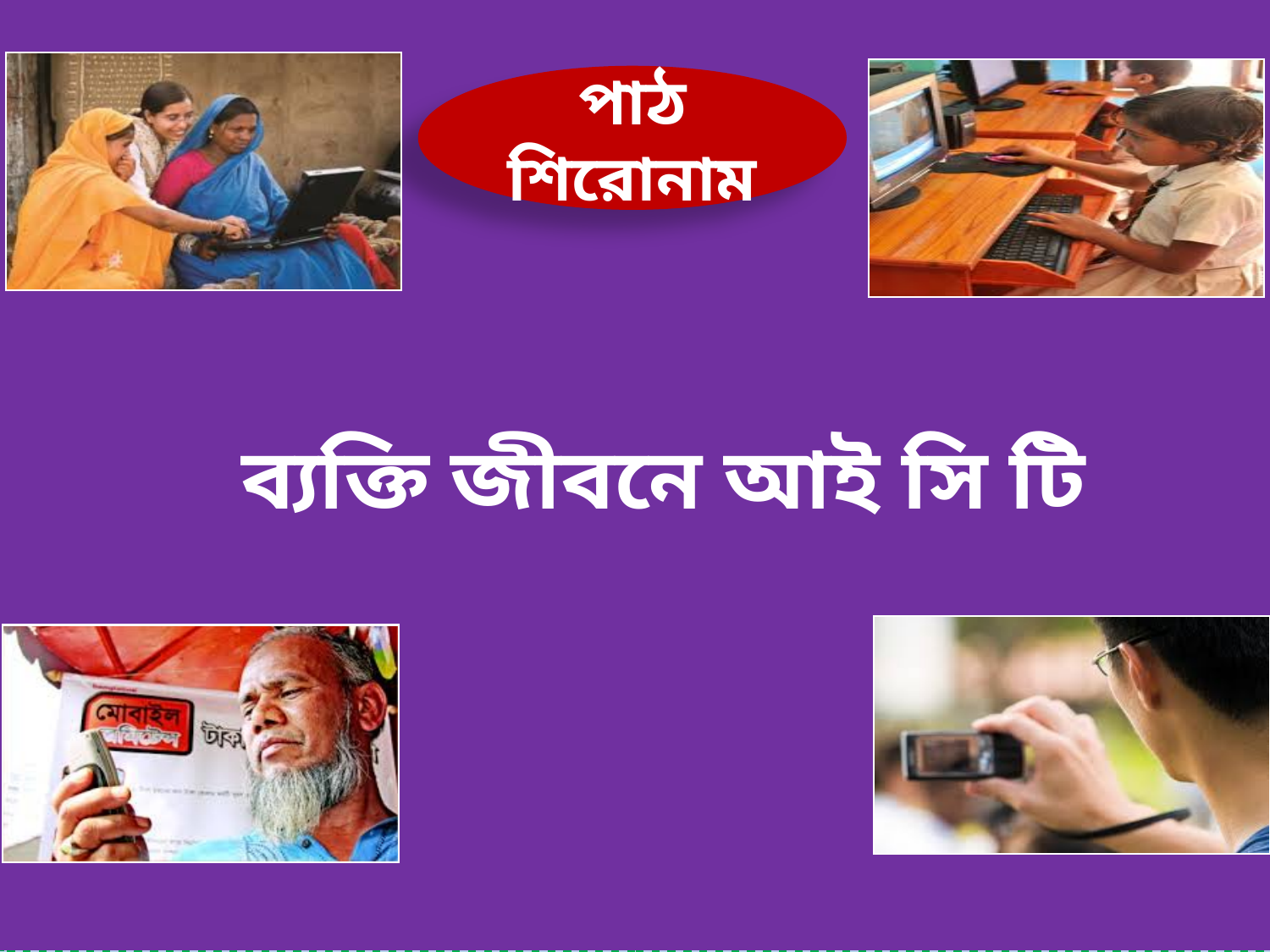

পাঠ শিরোনাম
ব্যক্তি জীবনে আই সি টি